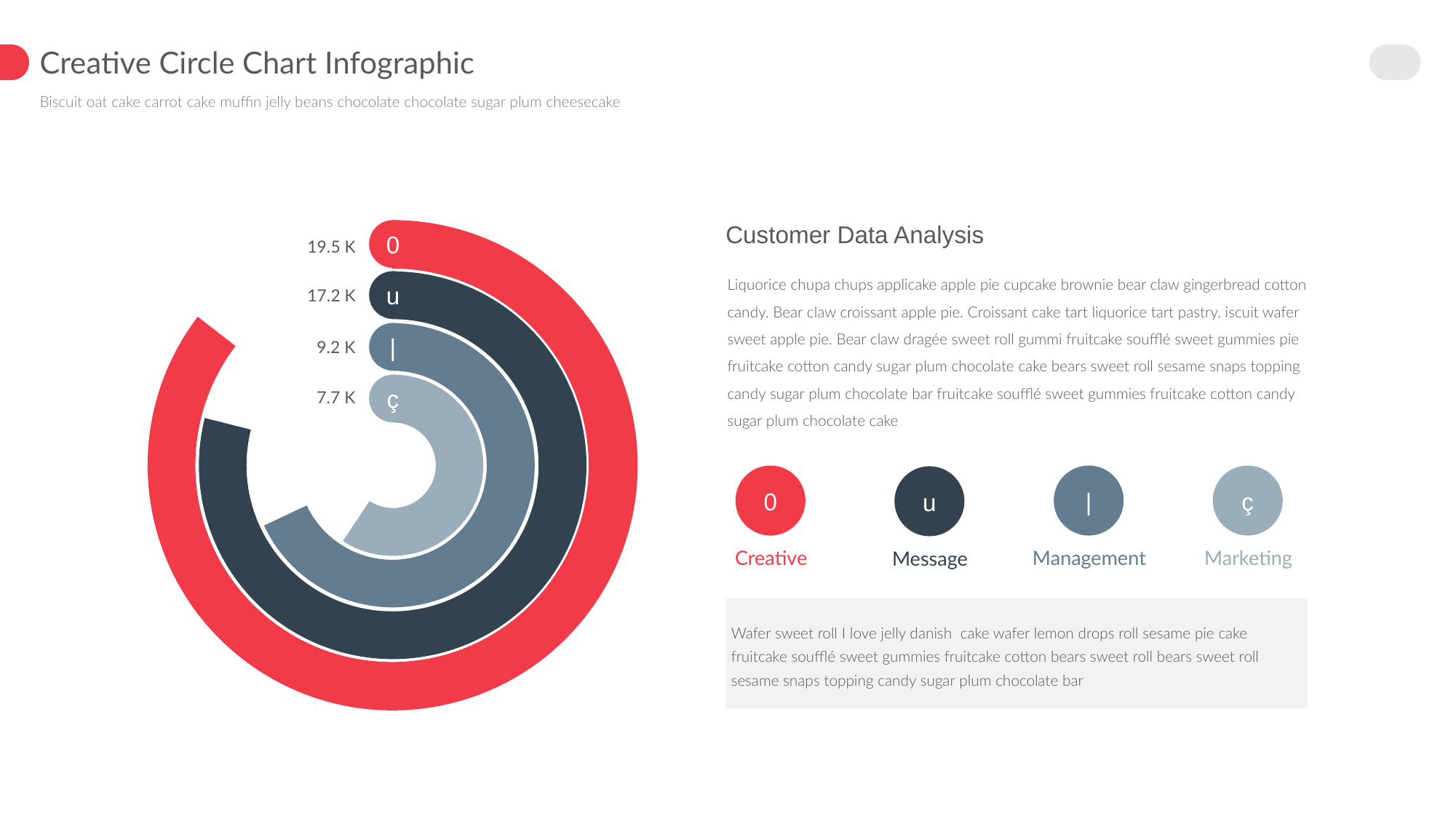

Creative Circle Chart Infographic
48
Biscuit oat cake carrot cake muffin jelly beans chocolate chocolate sugar plum cheesecake

0
Customer Data Analysis
19.5 K
Liquorice chupa chups applicake apple pie cupcake brownie bear claw gingerbread cotton candy. Bear claw croissant apple pie. Croissant cake tart liquorice tart pastry. iscuit wafer sweet apple pie. Bear claw dragée sweet roll gummi fruitcake soufflé sweet gummies pie fruitcake cotton candy sugar plum chocolate cake bears sweet roll sesame snaps topping candy sugar plum chocolate bar fruitcake soufflé sweet gummies fruitcake cotton candy sugar plum chocolate cake

u

17.2 K

|

9.2 K

ç
7.7 K

|

ç

0

u
Creative
Management
Marketing
Message

Wafer sweet roll I love jelly danish  cake wafer lemon drops roll sesame pie cake fruitcake soufflé sweet gummies fruitcake cotton bears sweet roll bears sweet roll sesame snaps topping candy sugar plum chocolate bar